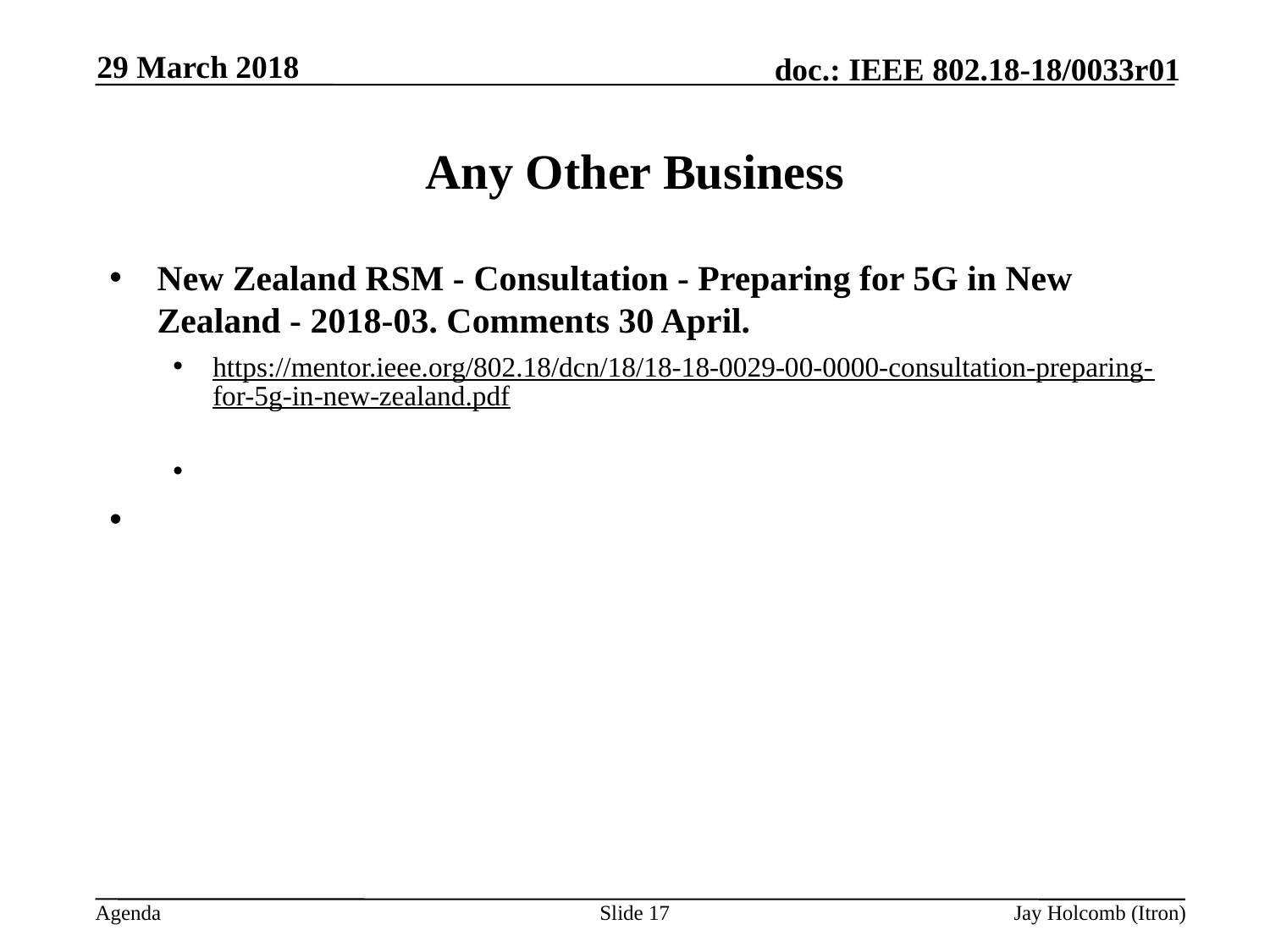

29 March 2018
# Any Other Business
New Zealand RSM - Consultation - Preparing for 5G in New Zealand - 2018-03. Comments 30 April.
https://mentor.ieee.org/802.18/dcn/18/18-18-0029-00-0000-consultation-preparing-for-5g-in-new-zealand.pdf

Slide 17
Jay Holcomb (Itron)